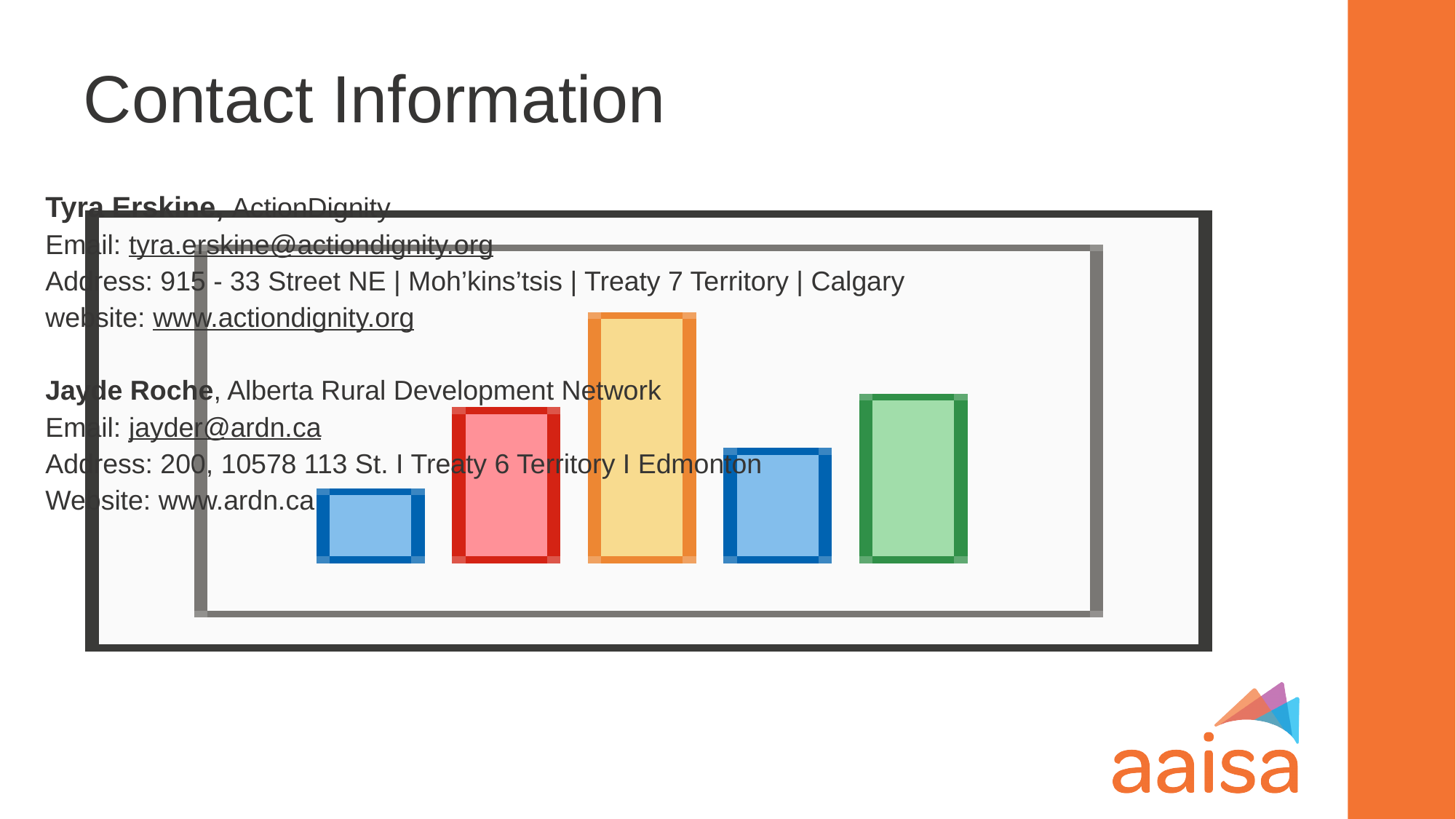

# Contact Information
Tyra Erskine, ActionDignity
Email: tyra.erskine@actiondignity.org
Address: 915 - 33 Street NE | Moh’kins’tsis | Treaty 7 Territory | Calgary
website: www.actiondignity.org

Jayde Roche, Alberta Rural Development Network
Email: jayder@ardn.ca
Address: 200, 10578 113 St. I Treaty 6 Territory I Edmonton
Website: www.ardn.ca